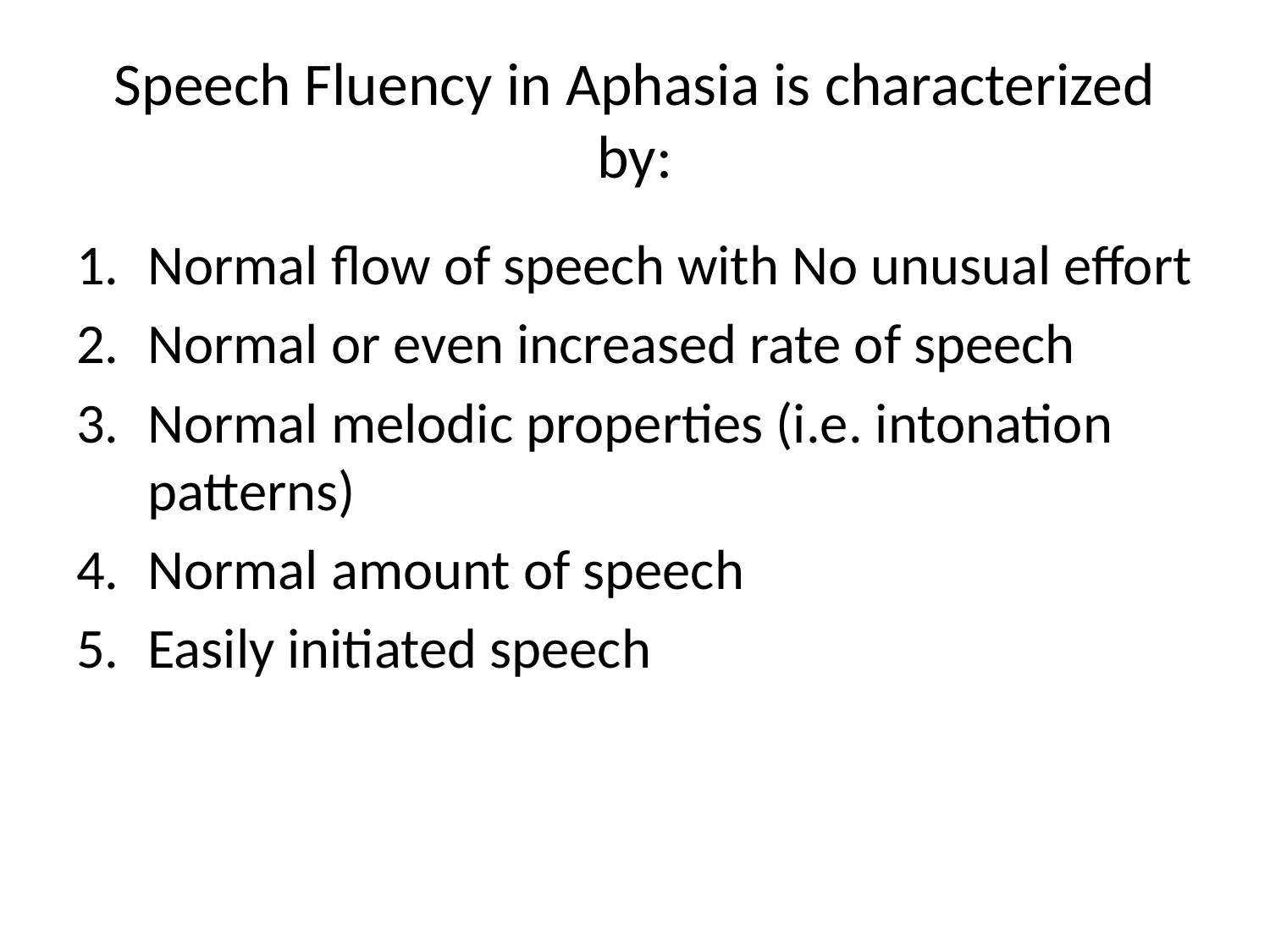

# Speech Fluency in Aphasia is characterized by:
Normal flow of speech with No unusual effort
Normal or even increased rate of speech
Normal melodic properties (i.e. intonation patterns)
Normal amount of speech
Easily initiated speech